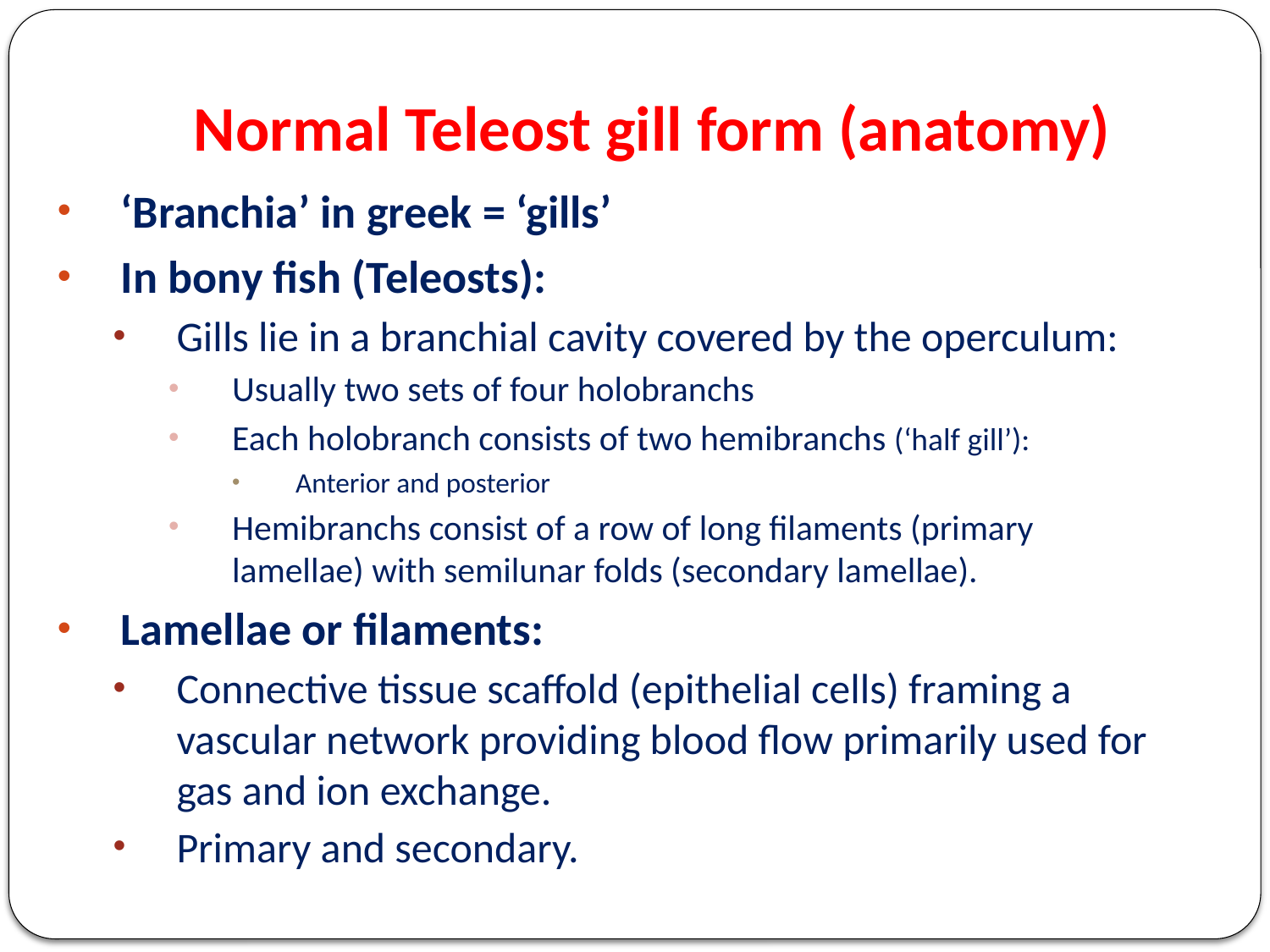

# Normal Teleost gill form (anatomy)
‘Branchia’ in greek = ‘gills’
In bony fish (Teleosts):
Gills lie in a branchial cavity covered by the operculum:
Usually two sets of four holobranchs
Each holobranch consists of two hemibranchs (‘half gill’):
Anterior and posterior
Hemibranchs consist of a row of long filaments (primary lamellae) with semilunar folds (secondary lamellae).
Lamellae or filaments:
Connective tissue scaffold (epithelial cells) framing a vascular network providing blood flow primarily used for gas and ion exchange.
Primary and secondary.